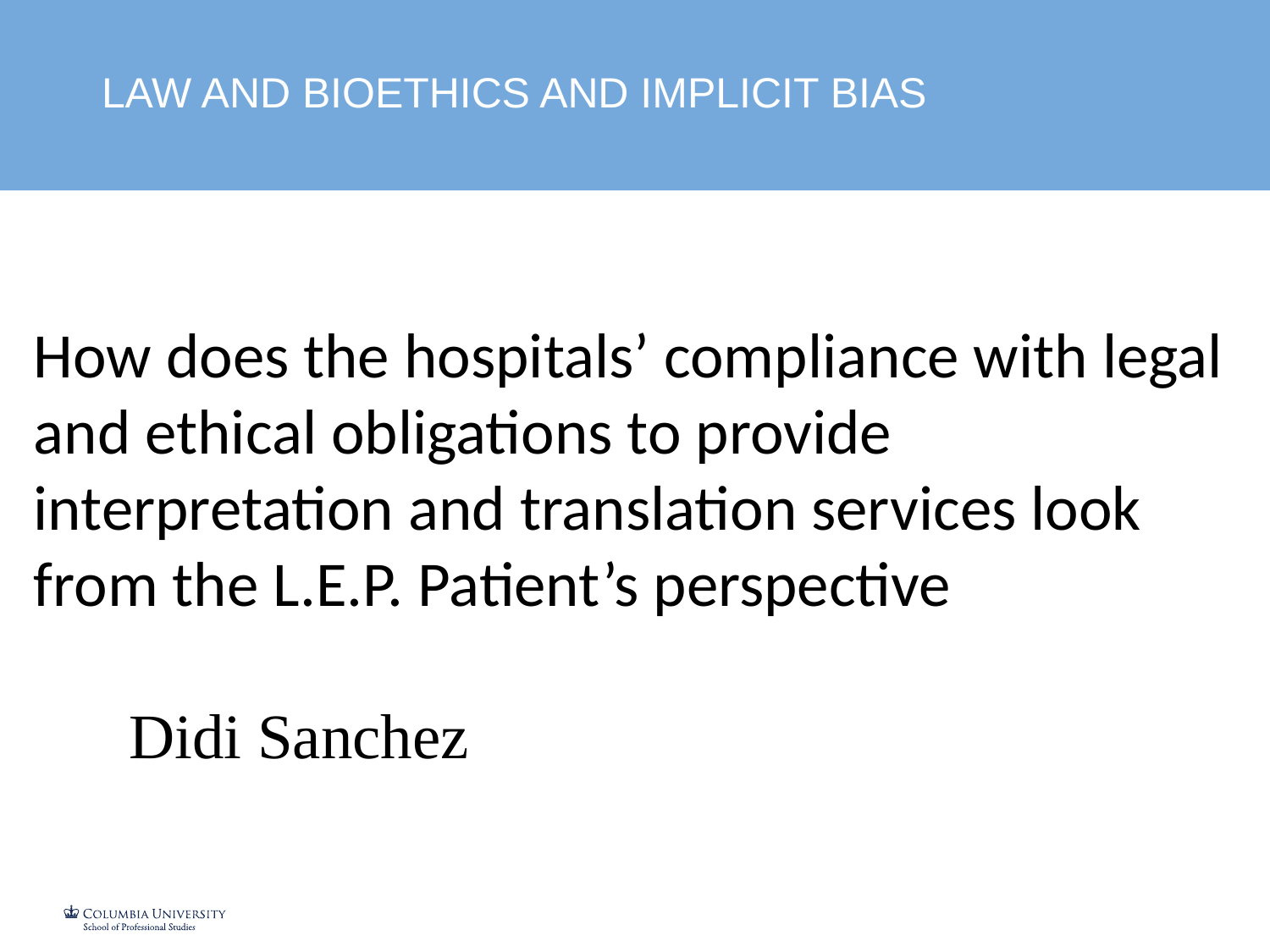

LAW AND BIOETHICS AND IMPLICIT BIAS
How does the hospitals’ compliance with legal and ethical obligations to provide interpretation and translation services look from the L.E.P. Patient’s perspective

Didi Sanchez